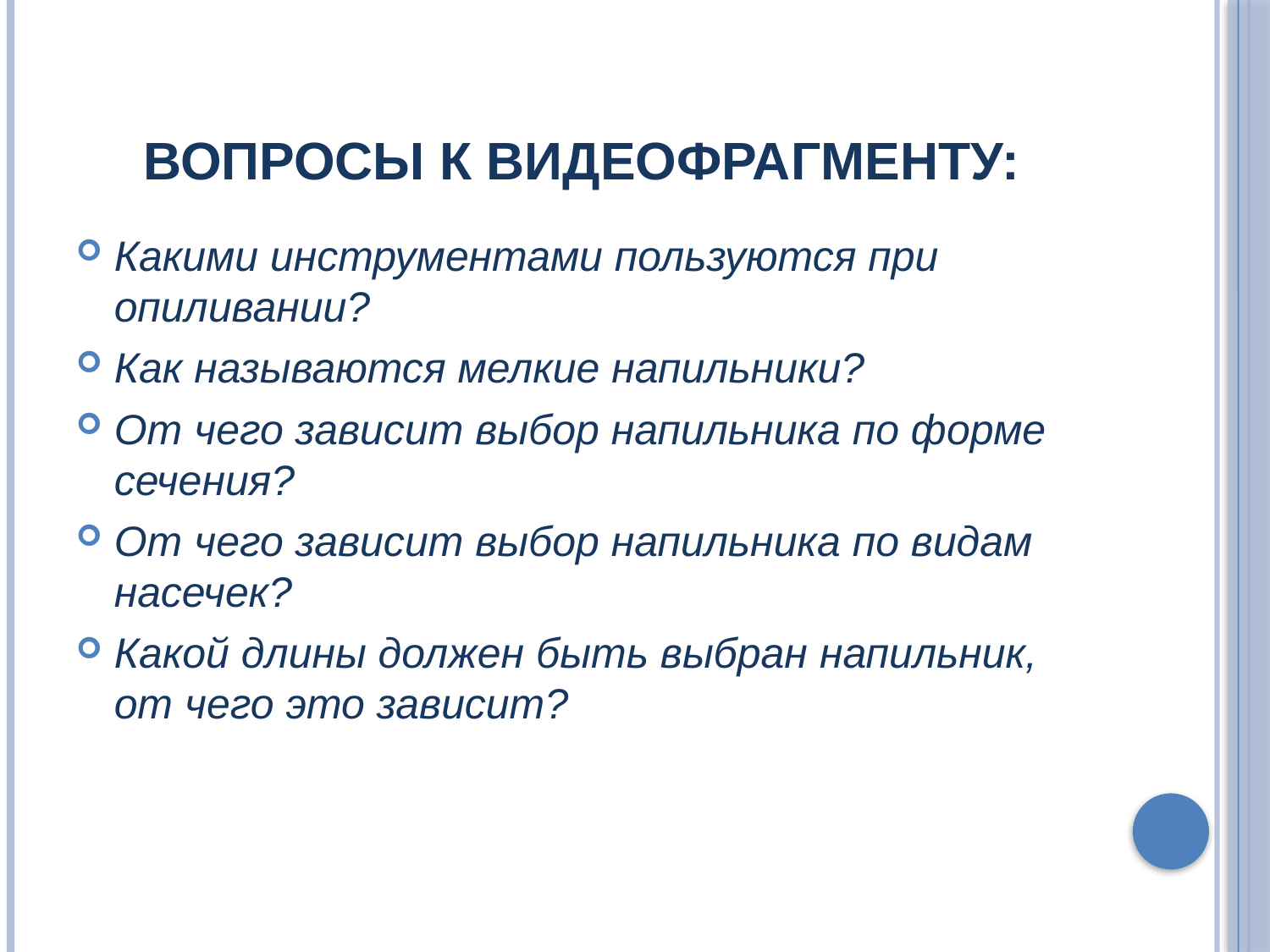

# Вопросы к видеофрагменту:
Какими инструментами пользуются при опиливании?
Как называются мелкие напильники?
От чего зависит выбор напильника по форме сечения?
От чего зависит выбор напильника по видам насечек?
Какой длины должен быть выбран напильник, от чего это зависит?